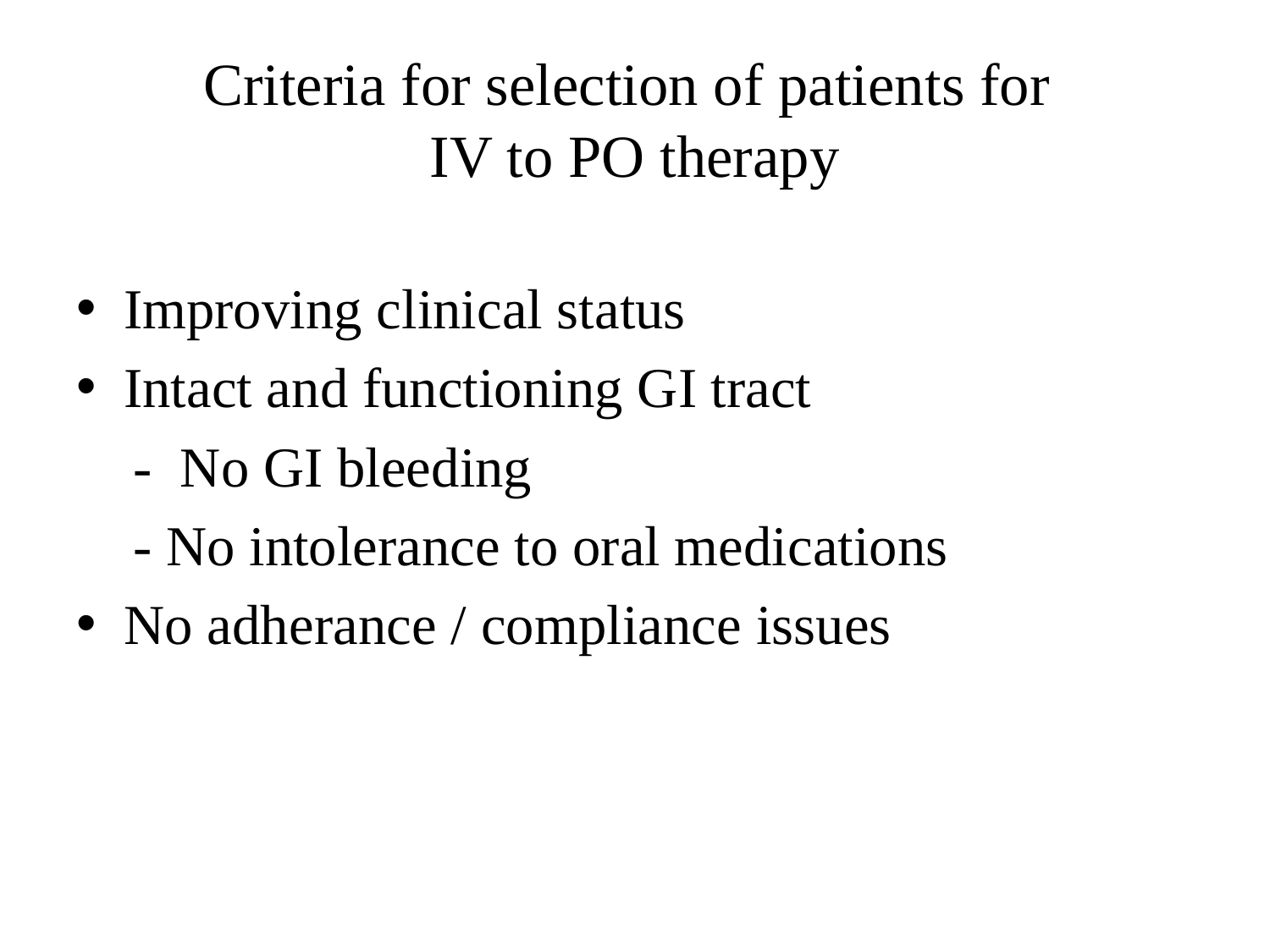

# Criteria for selection of patients for IV to PO therapy
Improving clinical status
Intact and functioning GI tract
    -  No GI bleeding
    - No intolerance to oral medications
No adherance / compliance issues